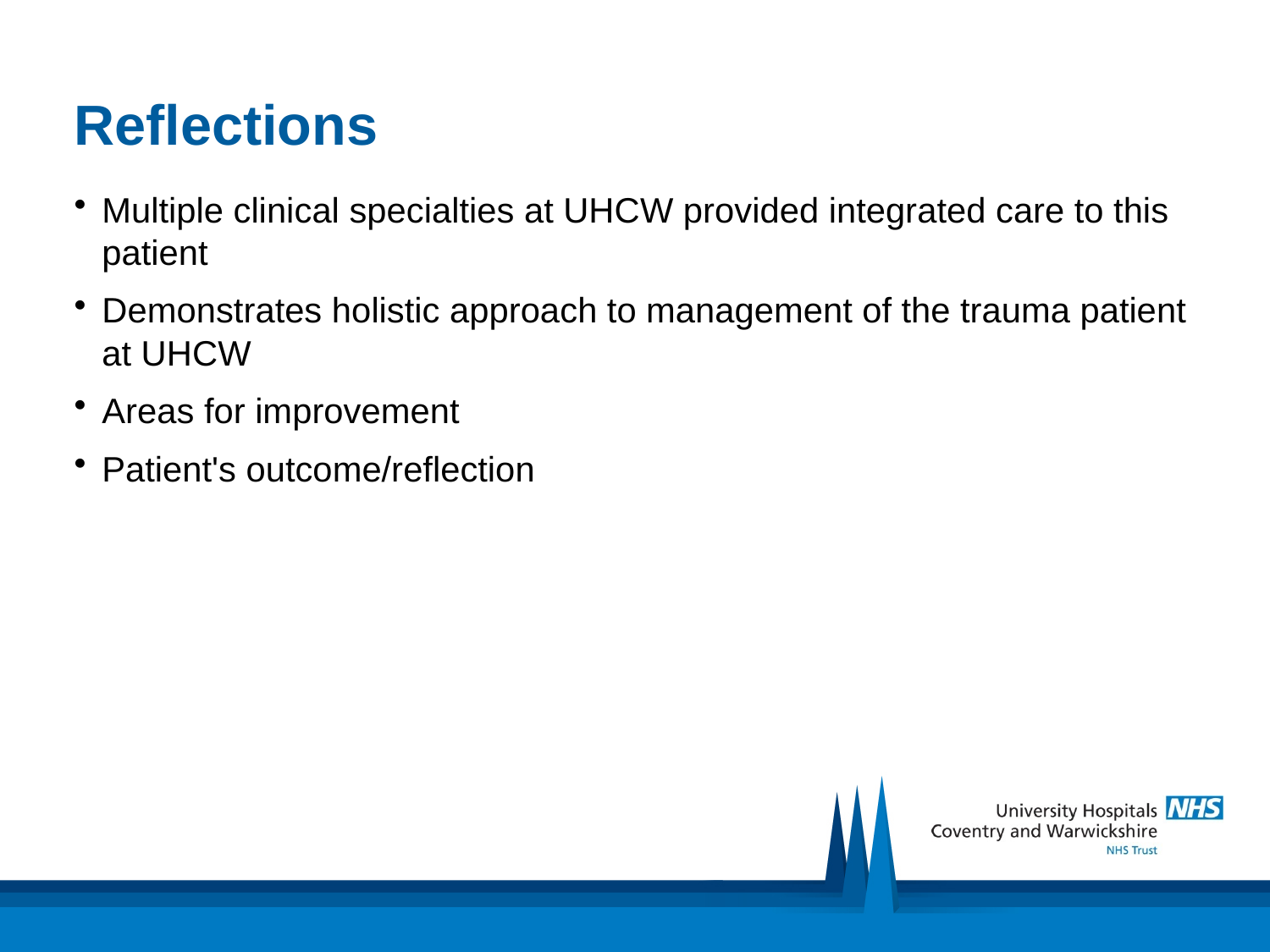

# Reflections
Multiple clinical specialties at UHCW provided integrated care to this patient
Demonstrates holistic approach to management of the trauma patient at UHCW
Areas for improvement
Patient's outcome/reflection